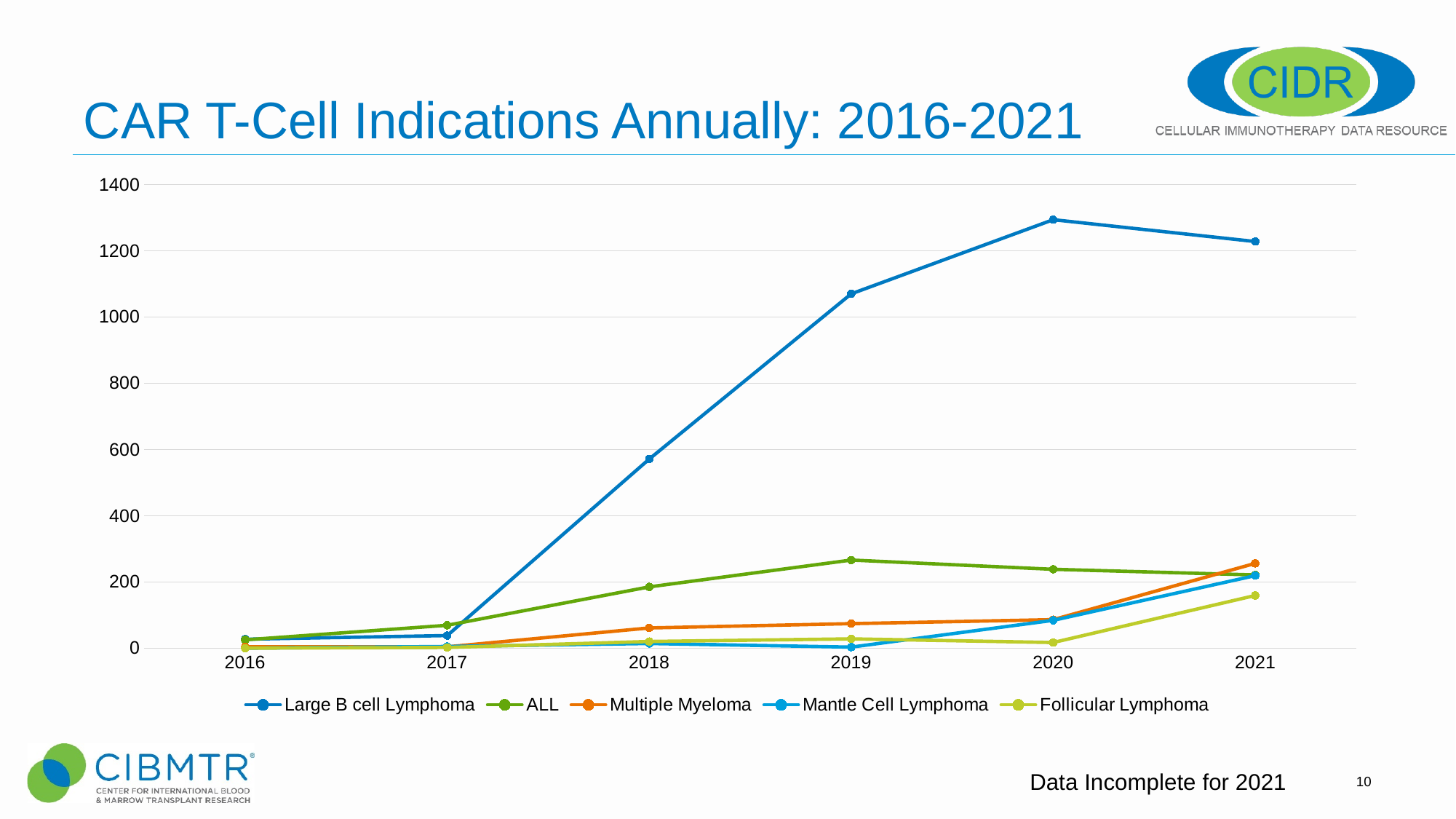

# CAR T-Cell Indications Annually: 2016-2021

### Chart

| Category | Large B cell Lymphoma | ALL | Multiple Myeloma | Mantle Cell Lymphoma | Follicular Lymphoma |
|---|---|---|---|---|---|
| 2016 | 27.0 | 25.0 | 4.0 | 0.0 | 0.0 |
| 2017 | 38.0 | 69.0 | 4.0 | 5.0 | 2.0 |
| 2018 | 571.0 | 185.0 | 61.0 | 14.0 | 20.0 |
| 2019 | 1070.0 | 266.0 | 74.0 | 3.0 | 28.0 |
| 2020 | 1294.0 | 238.0 | 86.0 | 84.0 | 17.0 |
| 2021 | 1228.0 | 221.0 | 256.0 | 219.0 | 159.0 |
Data Incomplete for 2021
10